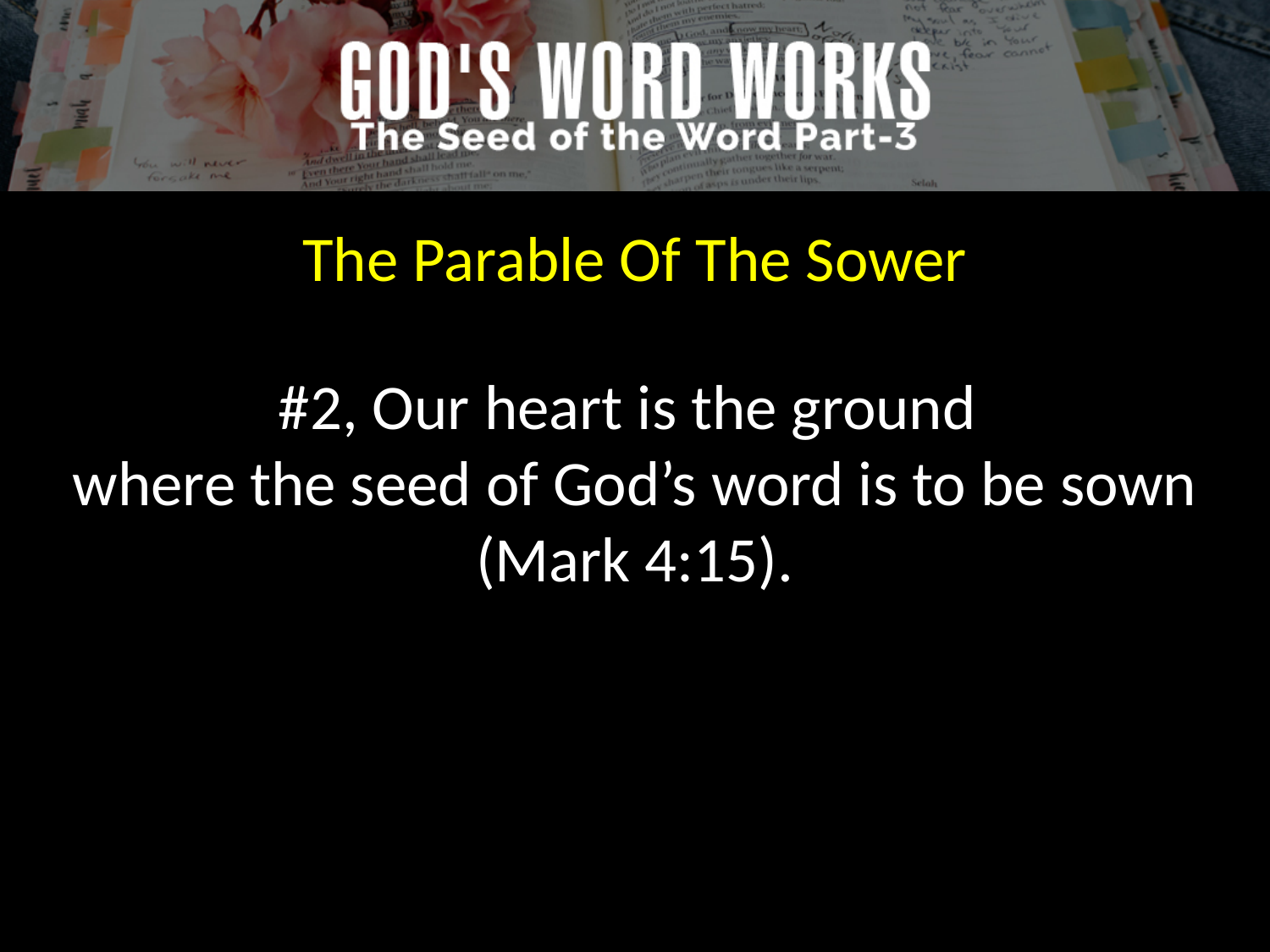

The Parable Of The Sower
#2, Our heart is the ground
where the seed of God’s word is to be sown (Mark 4:15).